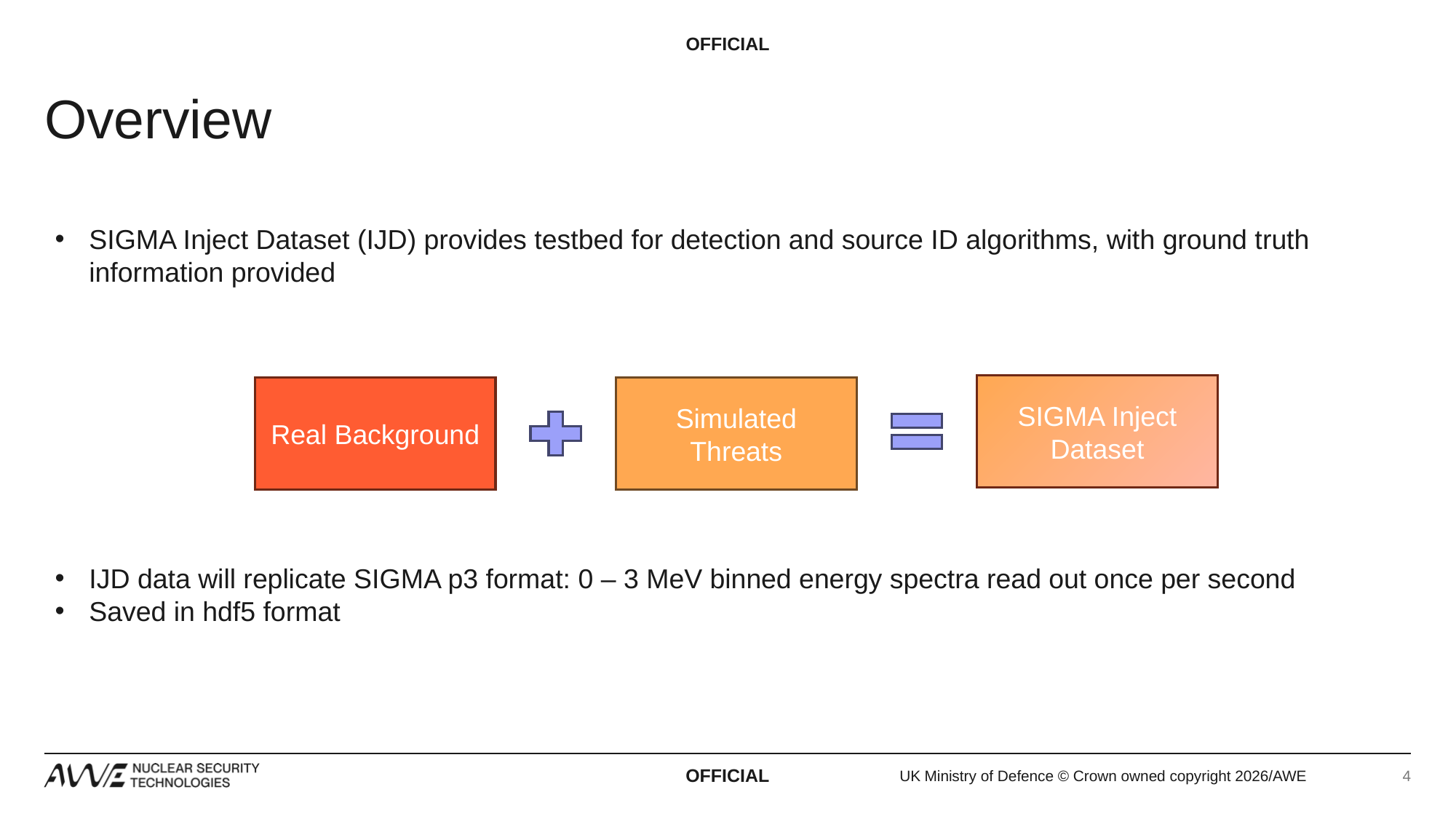

# Overview
SIGMA Inject Dataset (IJD) provides testbed for detection and source ID algorithms, with ground truth information provided
SIGMA Inject Dataset
Real Background
Simulated Threats

IJD data will replicate SIGMA p3 format: 0 – 3 MeV binned energy spectra read out once per second
Saved in hdf5 format
4